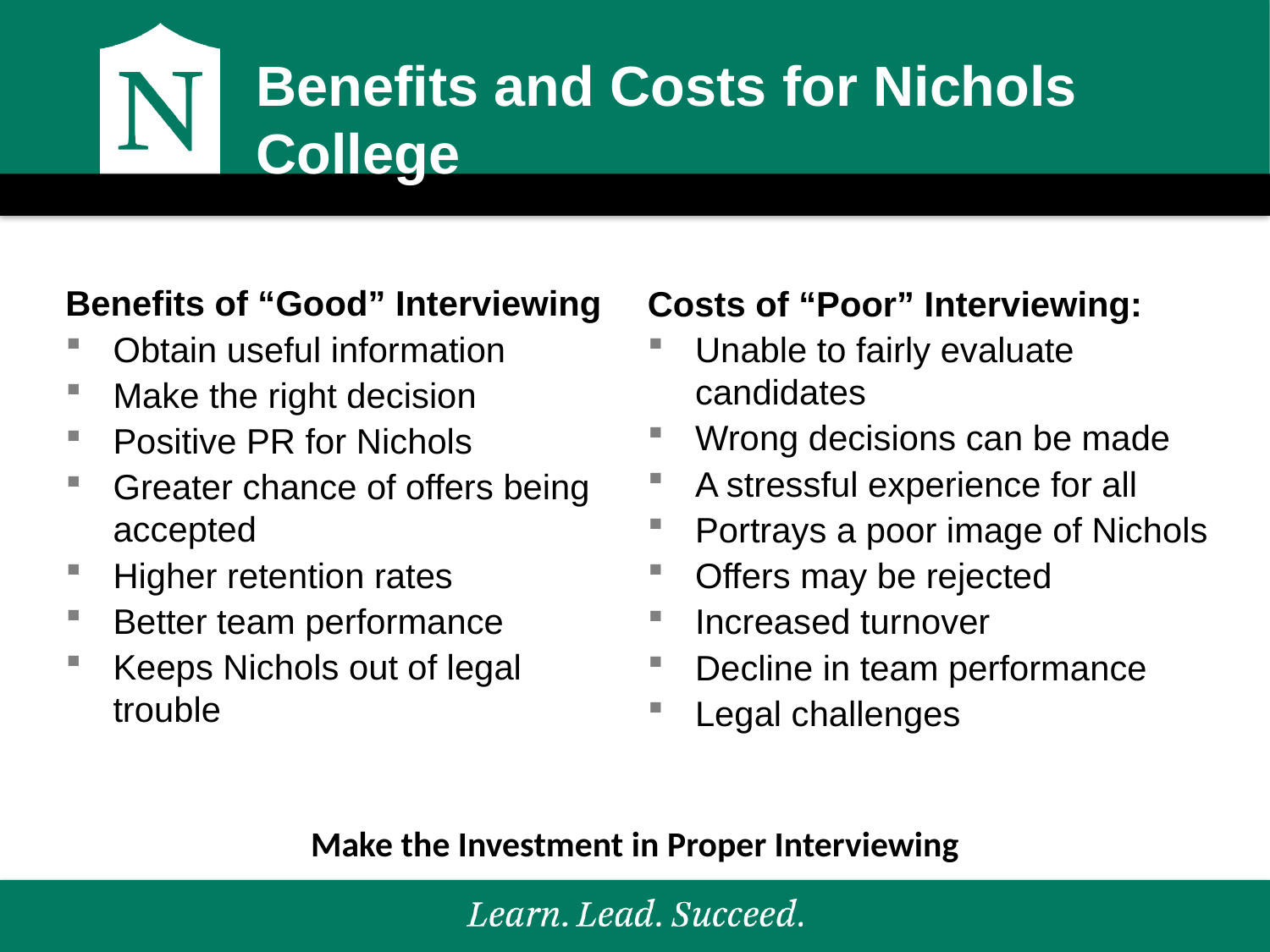

# Benefits and Costs for Nichols College

Benefits of “Good” Interviewing
Obtain useful information
Make the right decision
Positive PR for Nichols
Greater chance of offers being accepted
Higher retention rates
Better team performance
Keeps Nichols out of legal trouble
Costs of “Poor” Interviewing:
Unable to fairly evaluate candidates
Wrong decisions can be made
A stressful experience for all
Portrays a poor image of Nichols
Offers may be rejected
Increased turnover
Decline in team performance
Legal challenges

Make the Investment in Proper Interviewing